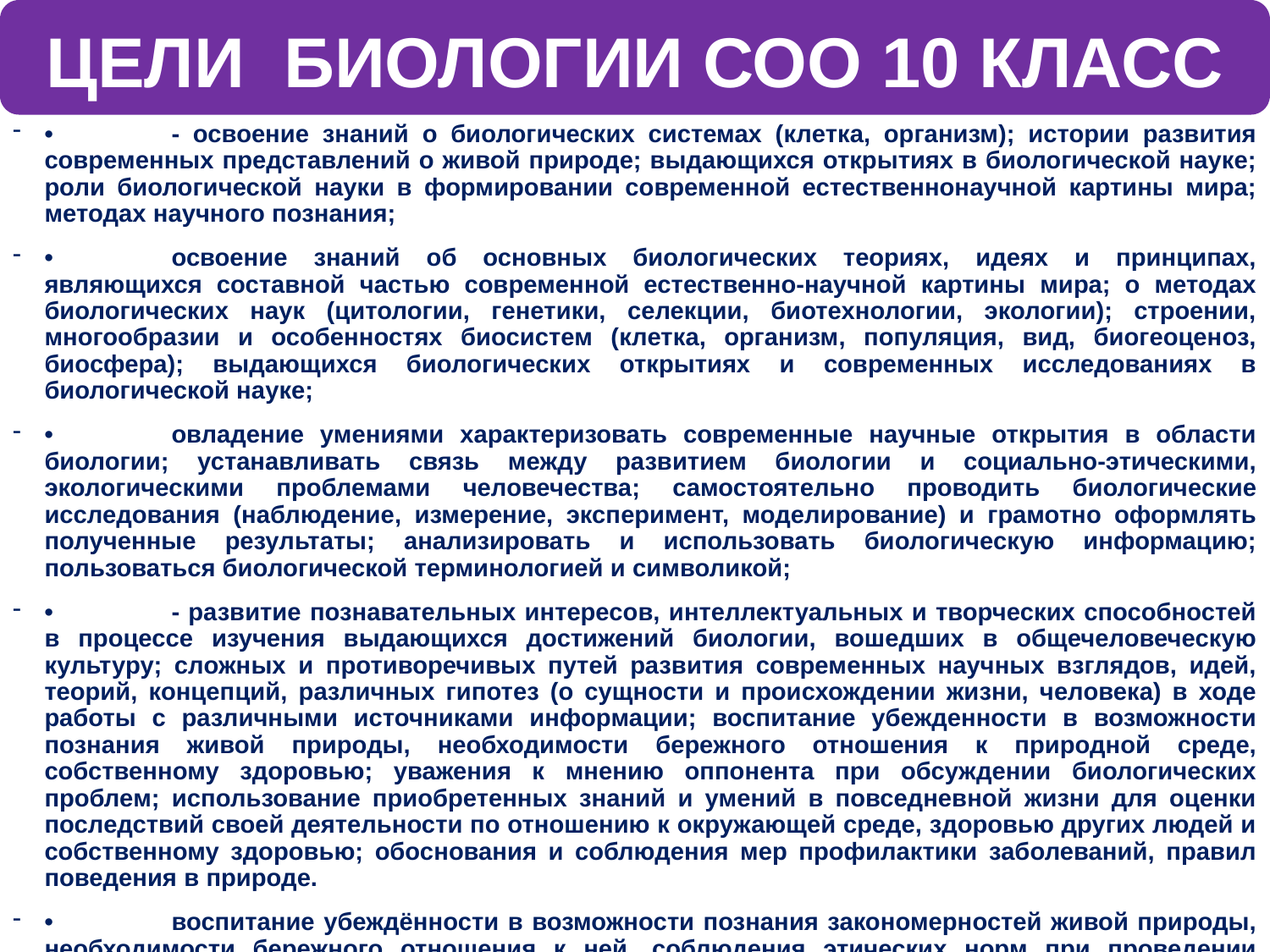

ЦЕЛИ  БИОЛОГИИ СОО 10 КЛАСС
•	- освоение знаний о биологических системах (клетка, организм); истории развития современных представлений о живой природе; выдающихся открытиях в биологической науке; роли биологической науки в формировании современной естественнонаучной картины мира; методах научного познания;
•	освоение знаний об основных биологических теориях, идеях и принципах, являющихся составной частью современной естественно-научной картины мира; о методах биологических наук (цитологии, генетики, селекции, биотехнологии, экологии); строении, многообразии и особенностях биосистем (клетка, организм, популяция, вид, биогеоценоз, биосфера); выдающихся биологических открытиях и современных исследованиях в биологической науке;
•	овладение умениями характеризовать современные научные открытия в области биологии; устанавливать связь между развитием биологии и социально-этическими, экологическими проблемами человечества; самостоятельно проводить биологические исследования (наблюдение, измерение, эксперимент, моделирование) и грамотно оформлять полученные результаты; анализировать и использовать биологическую информацию; пользоваться биологической терминологией и символикой;
•	- развитие познавательных интересов, интеллектуальных и творческих способностей в процессе изучения выдающихся достижений биологии, вошедших в общечеловеческую культуру; сложных и противоречивых путей развития современных научных взглядов, идей, теорий, концепций, различных гипотез (о сущности и происхождении жизни, человека) в ходе работы с различными источниками информации; воспитание убежденности в возможности познания живой природы, необходимости бережного отношения к природной среде, собственному здоровью; уважения к мнению оппонента при обсуждении биологических проблем; использование приобретенных знаний и умений в повседневной жизни для оценки последствий своей деятельности по отношению к окружающей среде, здоровью других людей и собственному здоровью; обоснования и соблюдения мер профилактики заболеваний, правил поведения в природе.
•	воспитание убеждённости в возможности познания закономерностей живой природы, необходимости бережного отношения к ней, соблюдения этических норм при проведении биологических исследований;
•	использование приобретённых знаний и умений в повседневной жизни для оценки последствий своей деятельности по отношению к окружающей среде, собственному здоровью; выработки навыков экологической культуры; обоснования и соблюдения мер профилактики заболеваний и ВИЧ-инфекции.